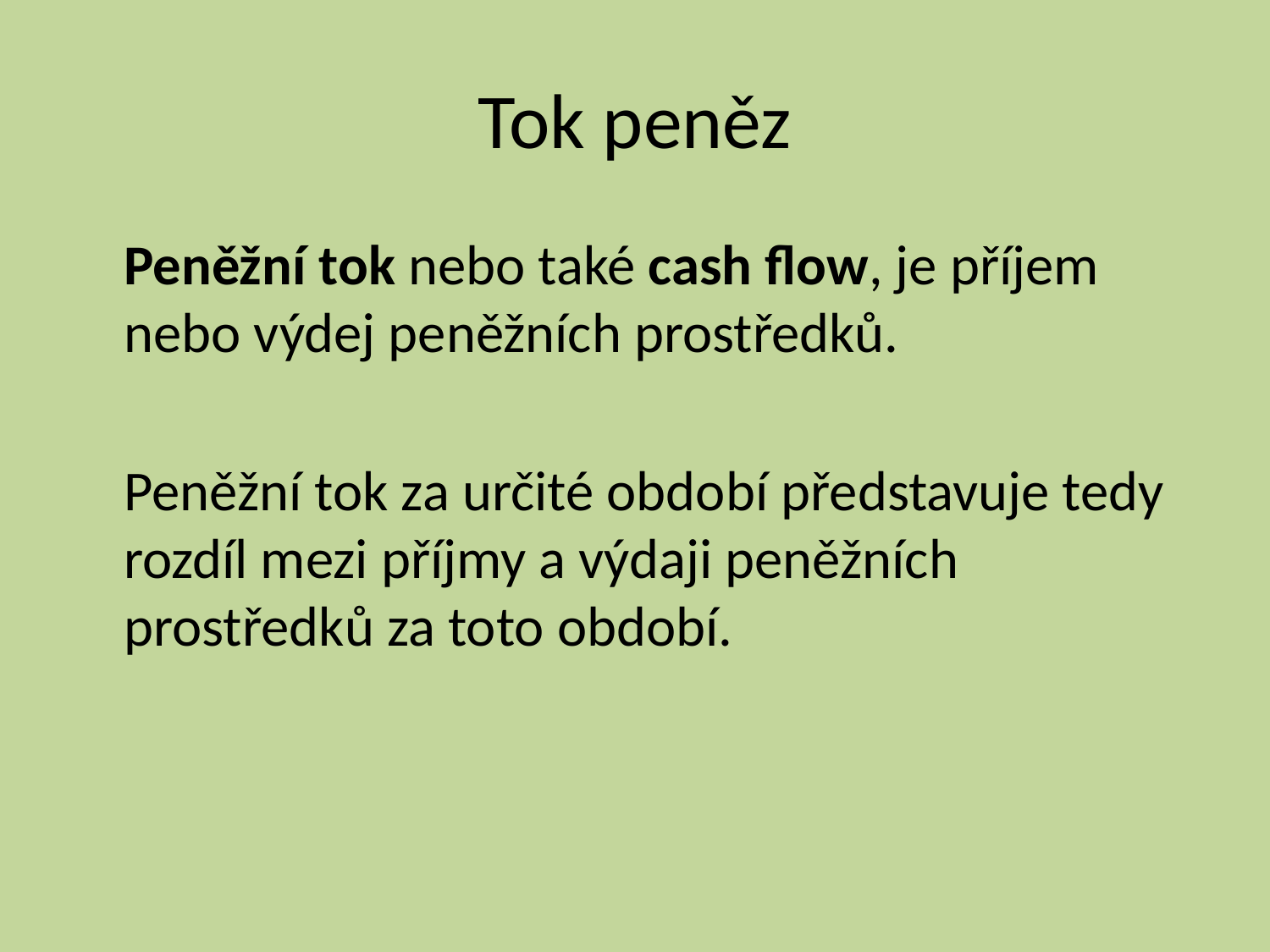

# Tok peněz
	Peněžní tok nebo také cash flow, je příjem nebo výdej peněžních prostředků.

	Peněžní tok za určité období představuje tedy rozdíl mezi příjmy a výdaji peněžních prostředků za toto období.